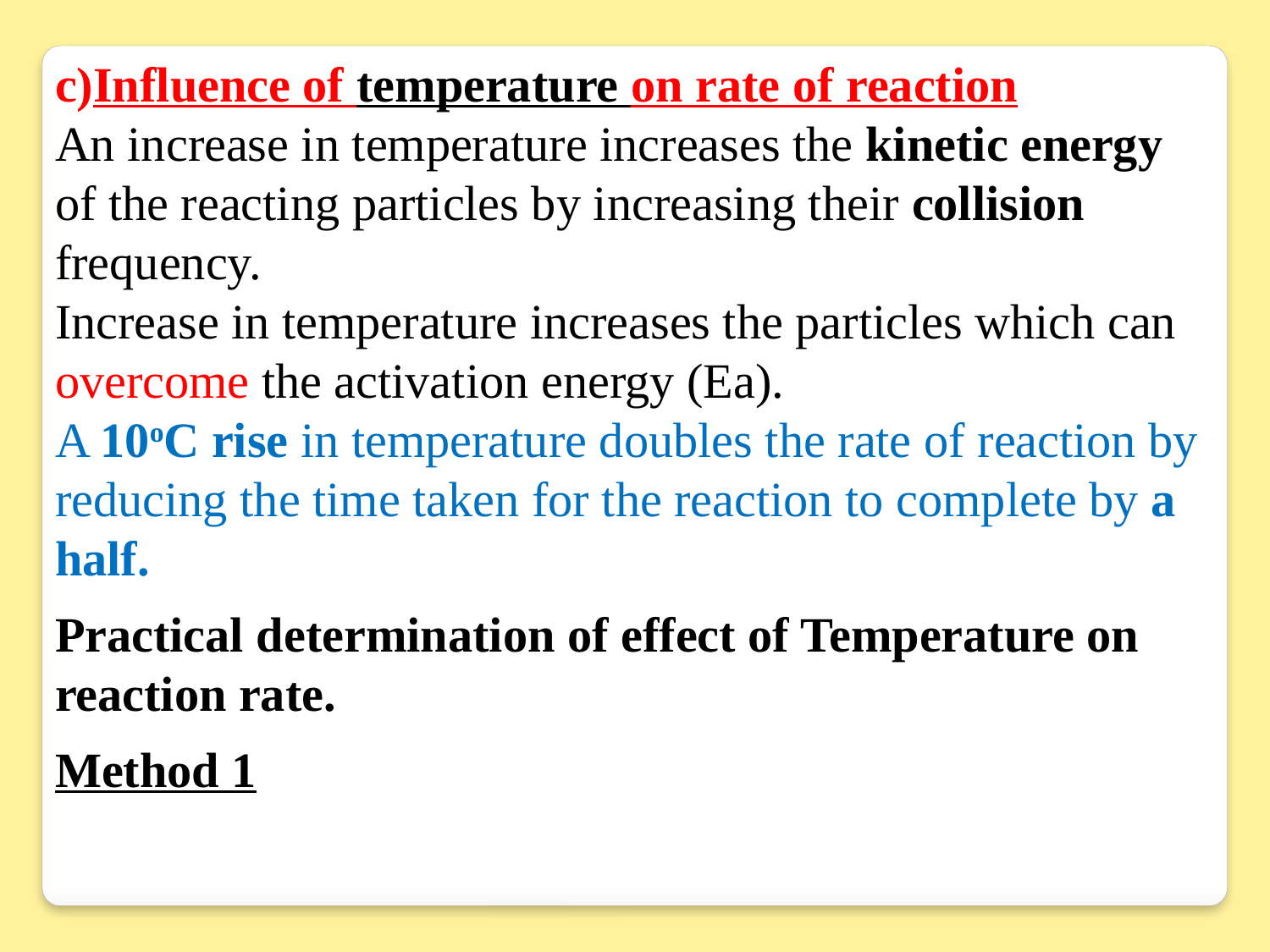

c)Influence of temperature on rate of reaction
An increase in temperature increases the kinetic energy of the reacting particles by increasing their collision frequency.
Increase in temperature increases the particles which can overcome the activation energy (Ea).
A 10oC rise in temperature doubles the rate of reaction by reducing the time taken for the reaction to complete by a half.

Practical determination of effect of Temperature on reaction rate.

Method 1